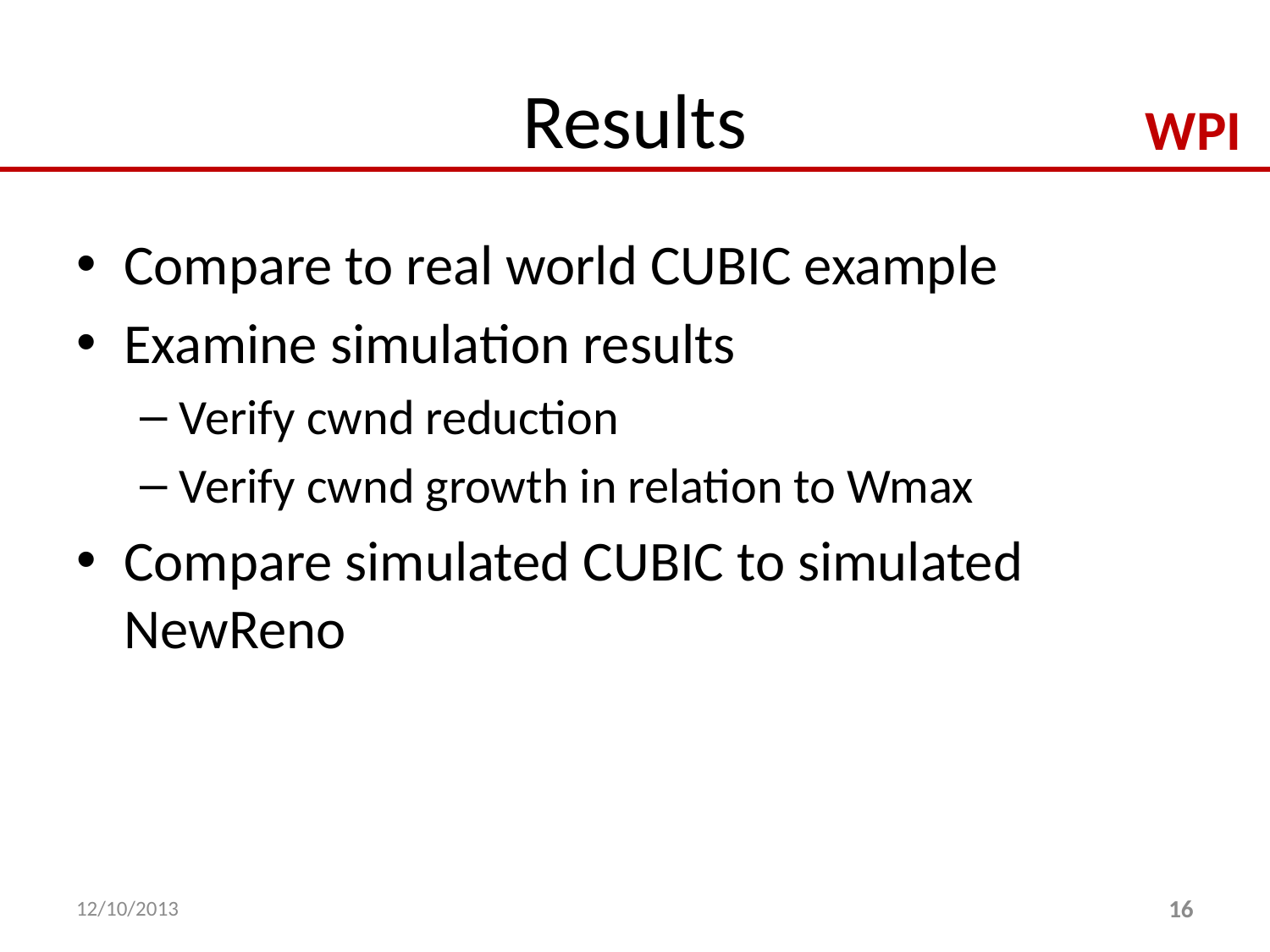

# Results
Compare to real world CUBIC example
Examine simulation results
Verify cwnd reduction
Verify cwnd growth in relation to Wmax
Compare simulated CUBIC to simulated NewReno
12/10/2013
16